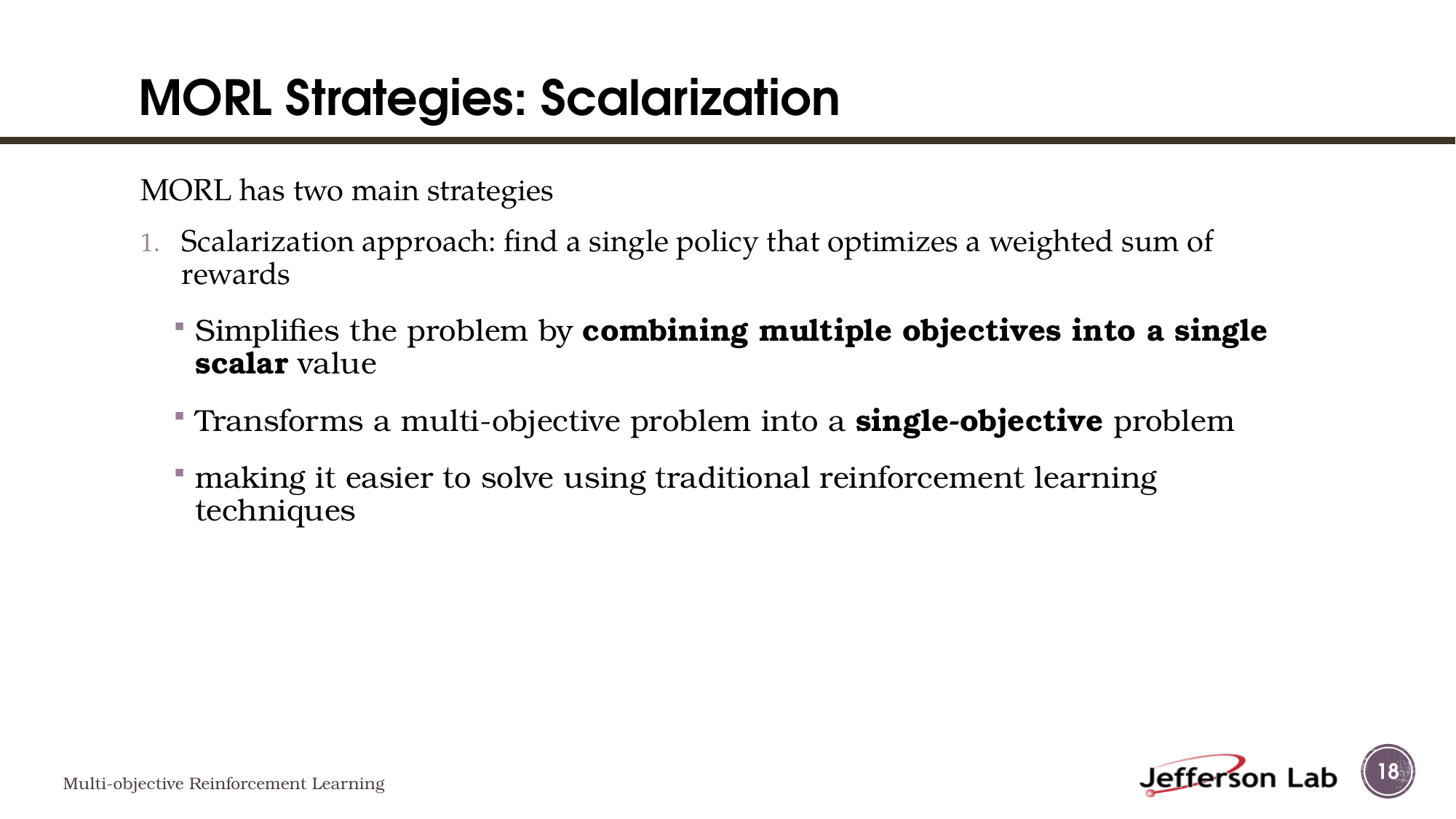

# MORL Strategies: Scalarization
MORL has two main strategies
Scalarization approach: find a single policy that optimizes a weighted sum of rewards
Simplifies the problem by combining multiple objectives into a single scalar value
Transforms a multi-objective problem into a single-objective problem
making it easier to solve using traditional reinforcement learning techniques
18
Multi-objective Reinforcement Learning